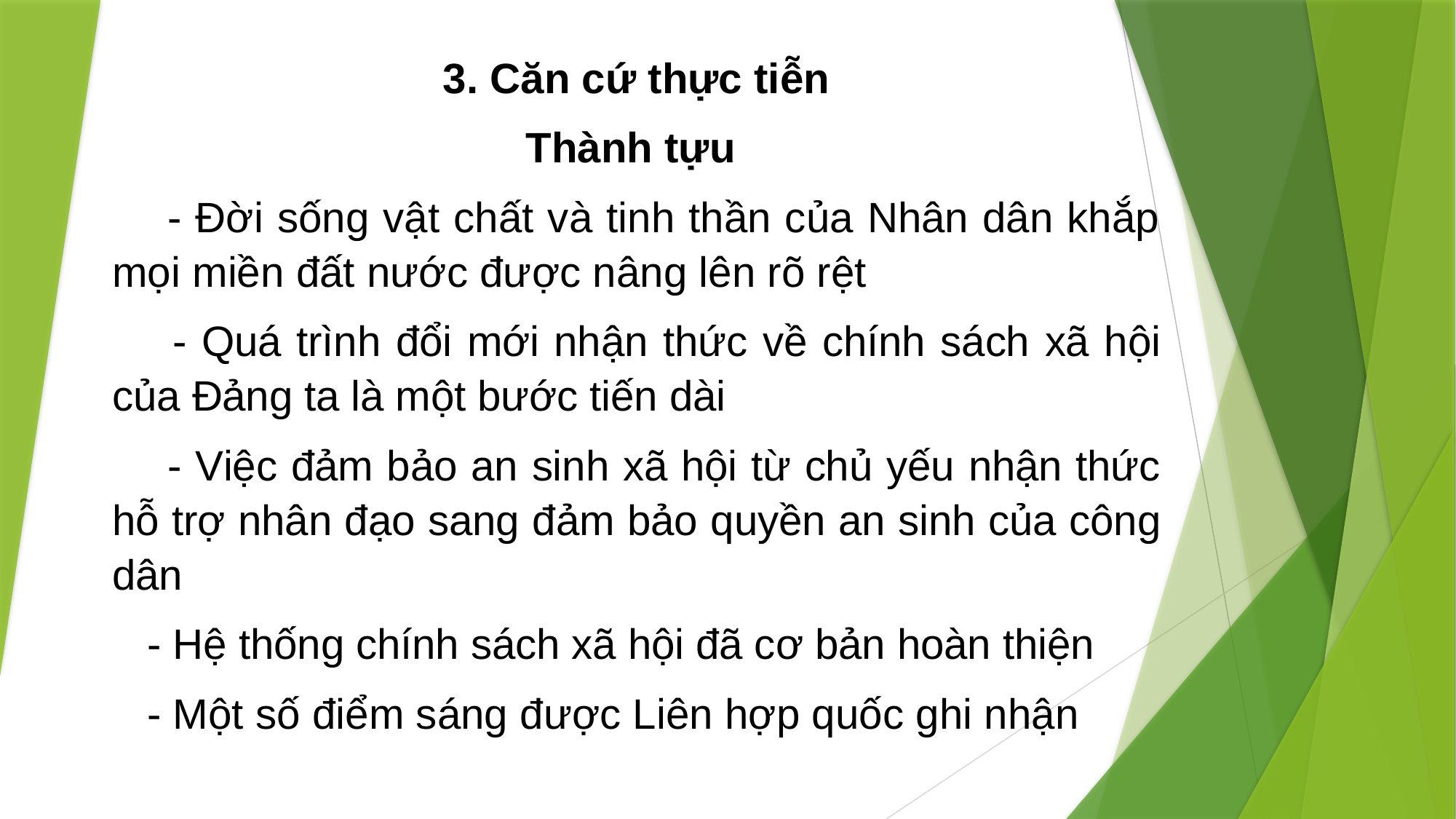

3. Căn cứ thực tiễn
Thành tựu
    - Đời sống vật chất và tinh thần của Nhân dân khắp mọi miền đất nước được nâng lên rõ rệt
    - Quá trình đổi mới nhận thức về chính sách xã hội của Đảng ta là một bước tiến dài
    - Việc đảm bảo an sinh xã hội từ chủ yếu nhận thức hỗ trợ nhân đạo sang đảm bảo quyền an sinh của công dân
   - Hệ thống chính sách xã hội đã cơ bản hoàn thiện
   - Một số điểm sáng được Liên hợp quốc ghi nhận